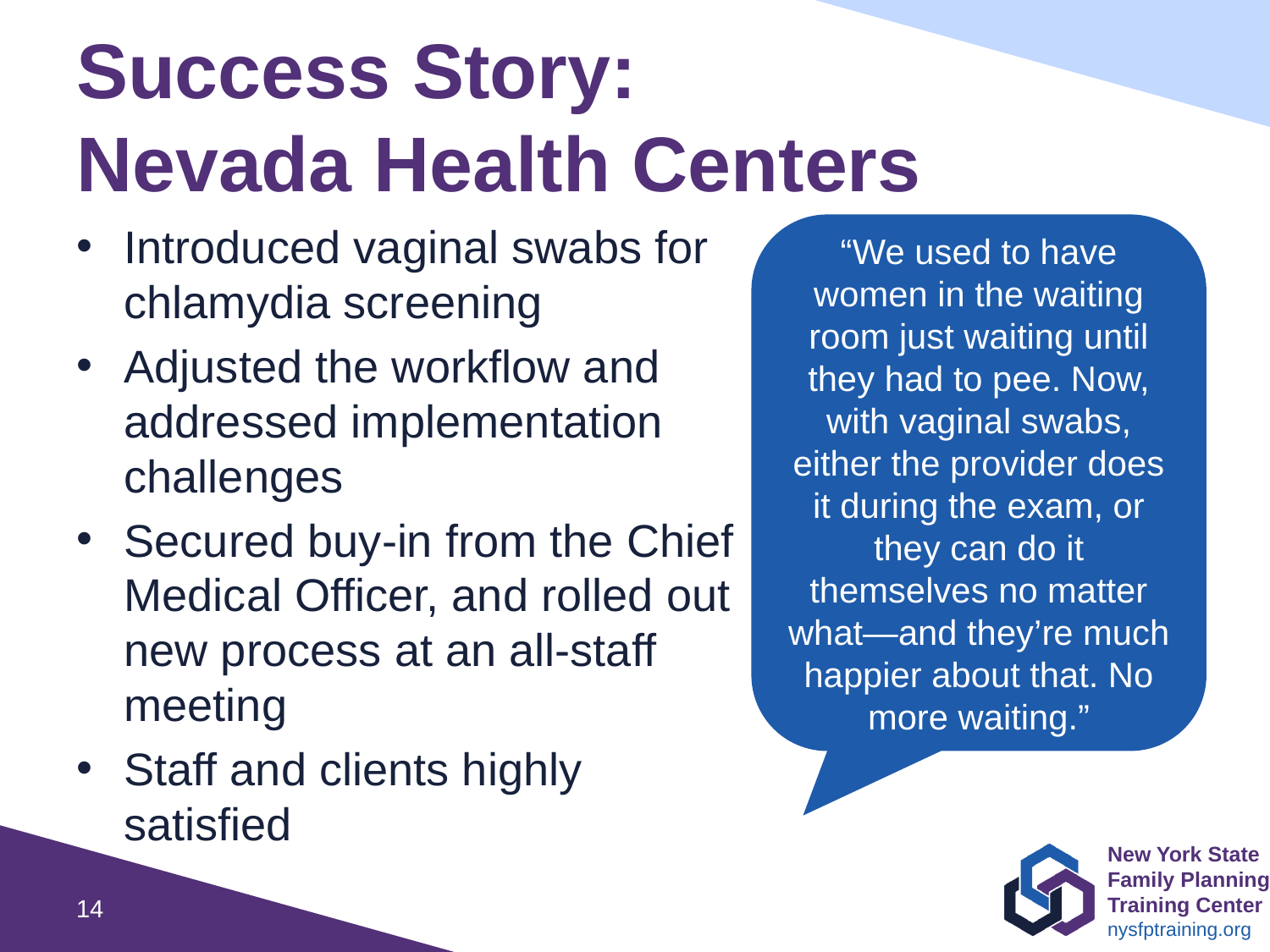

# Success Story: Nevada Health Centers
Introduced vaginal swabs for chlamydia screening
Adjusted the workflow and addressed implementation challenges
Secured buy-in from the Chief Medical Officer, and rolled out new process at an all-staff meeting
Staff and clients highly satisfied
“We used to have women in the waiting room just waiting until they had to pee. Now, with vaginal swabs, either the provider does it during the exam, or they can do it themselves no matter what—and they’re much happier about that. No more waiting.”
14